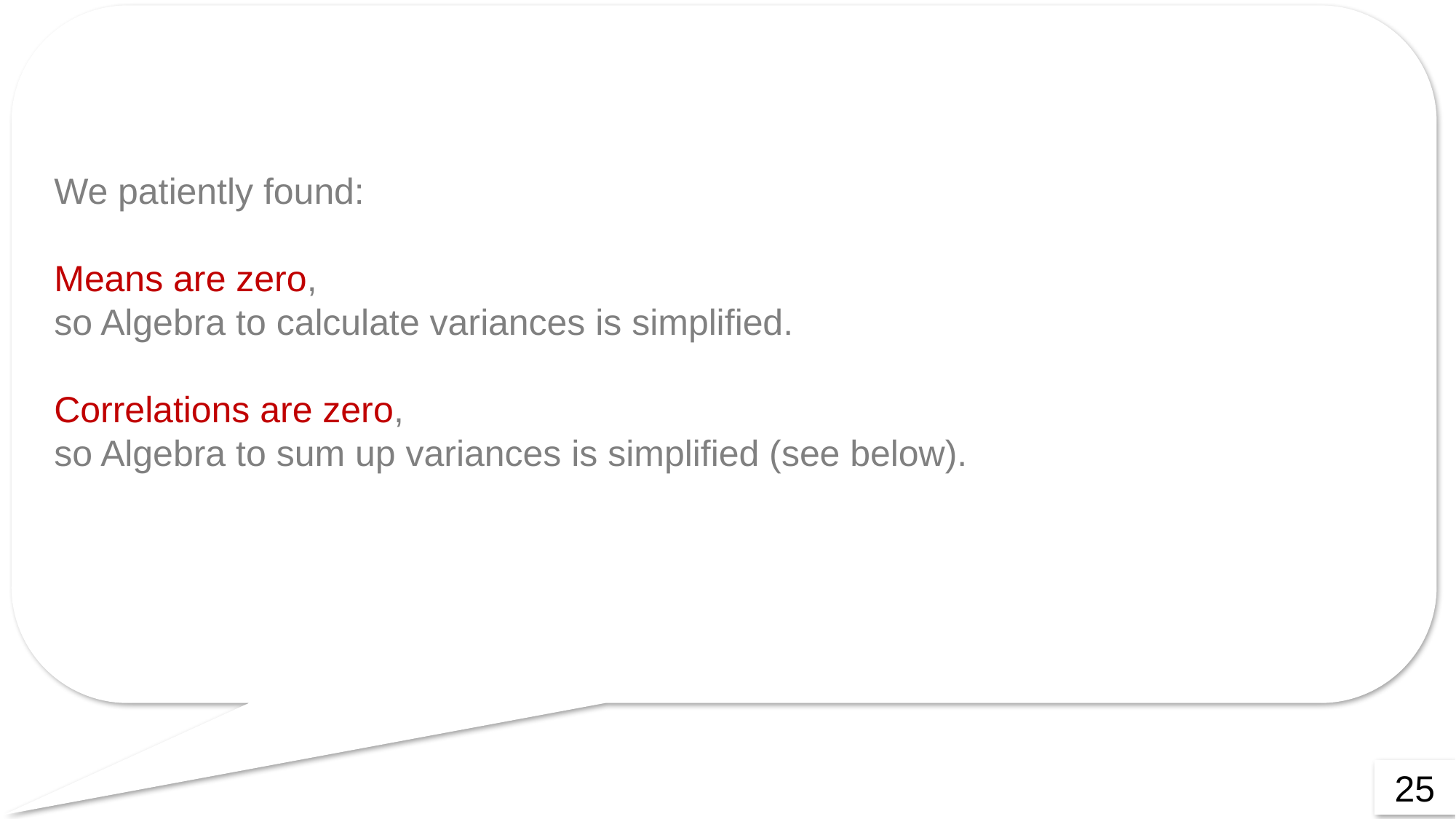

We patiently found:

Means are zero,
so Algebra to calculate variances is simplified.
Correlations are zero,
so Algebra to sum up variances is simplified (see below).
25